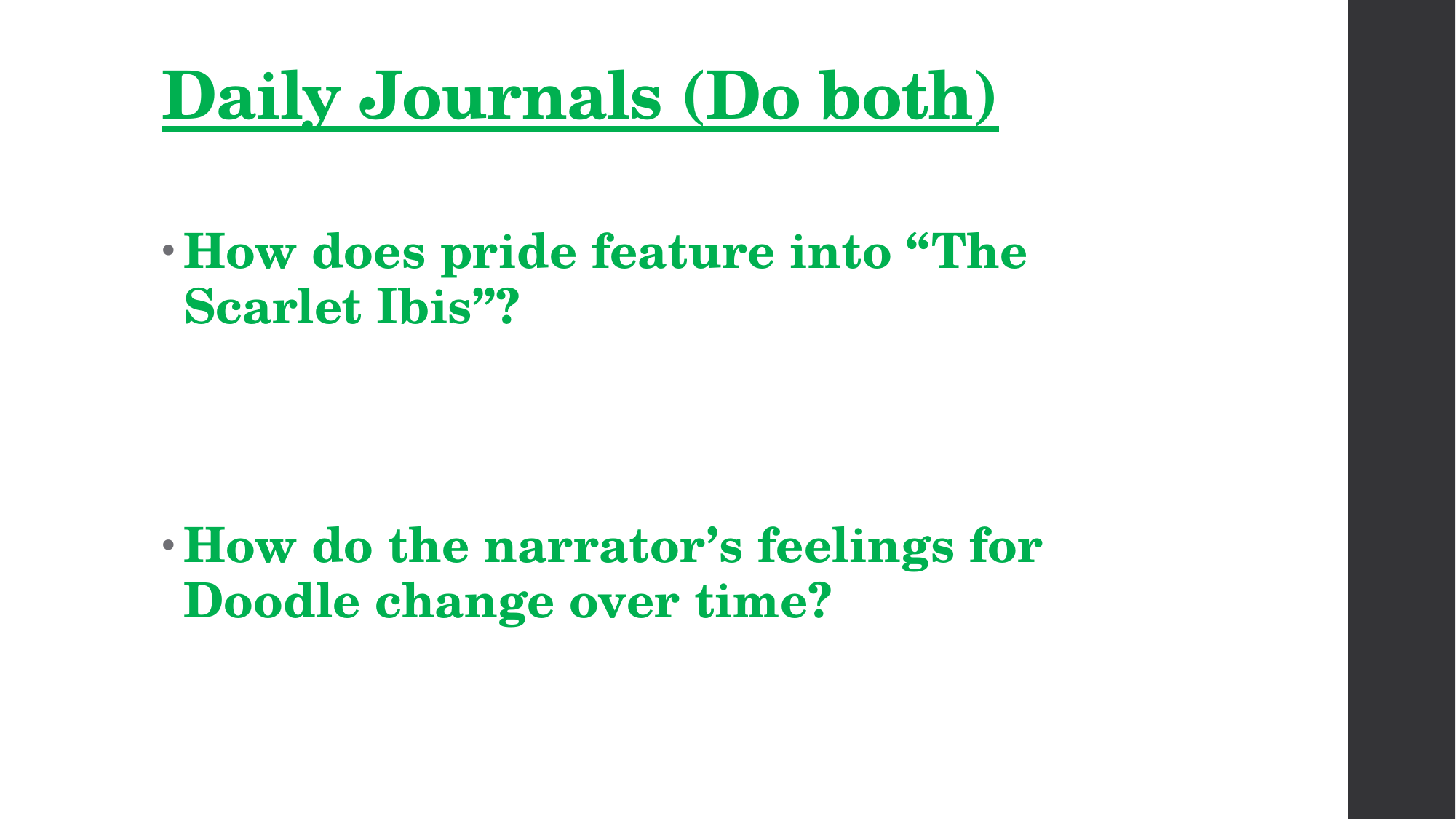

# Daily Journals (Do both)
How does pride feature into “The Scarlet Ibis”?

How do the narrator’s feelings for Doodle change over time?